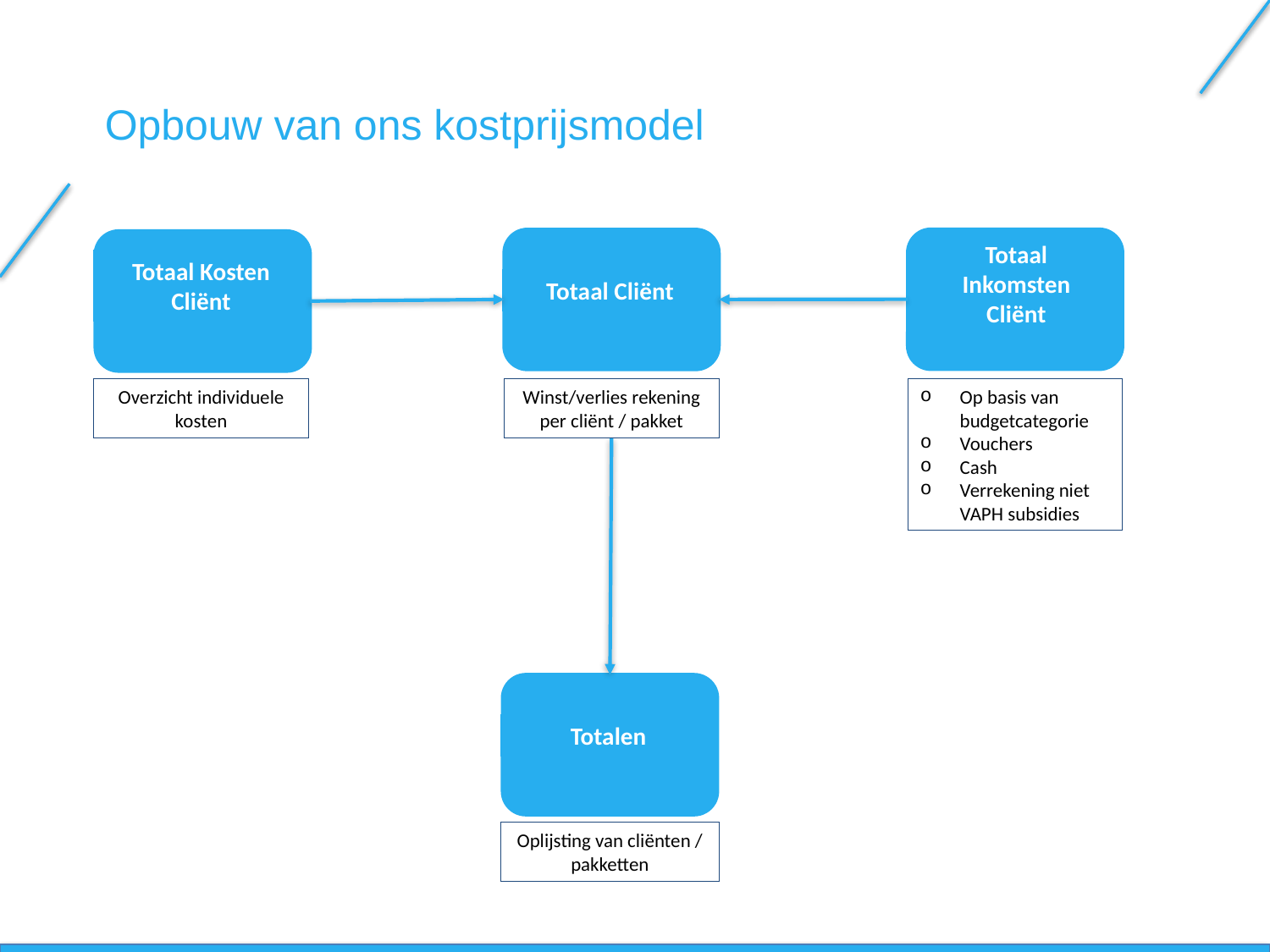

Opbouw van ons kostprijsmodel

Totaal Inkomsten Cliënt
Totaal Kosten Cliënt
Totaal Cliënt
Op basis van budgetcategorie
Vouchers
Cash
Verrekening niet VAPH subsidies
Winst/verlies rekening per cliënt / pakket
Overzicht individuele kosten

Totalen
Oplijsting van cliënten / pakketten